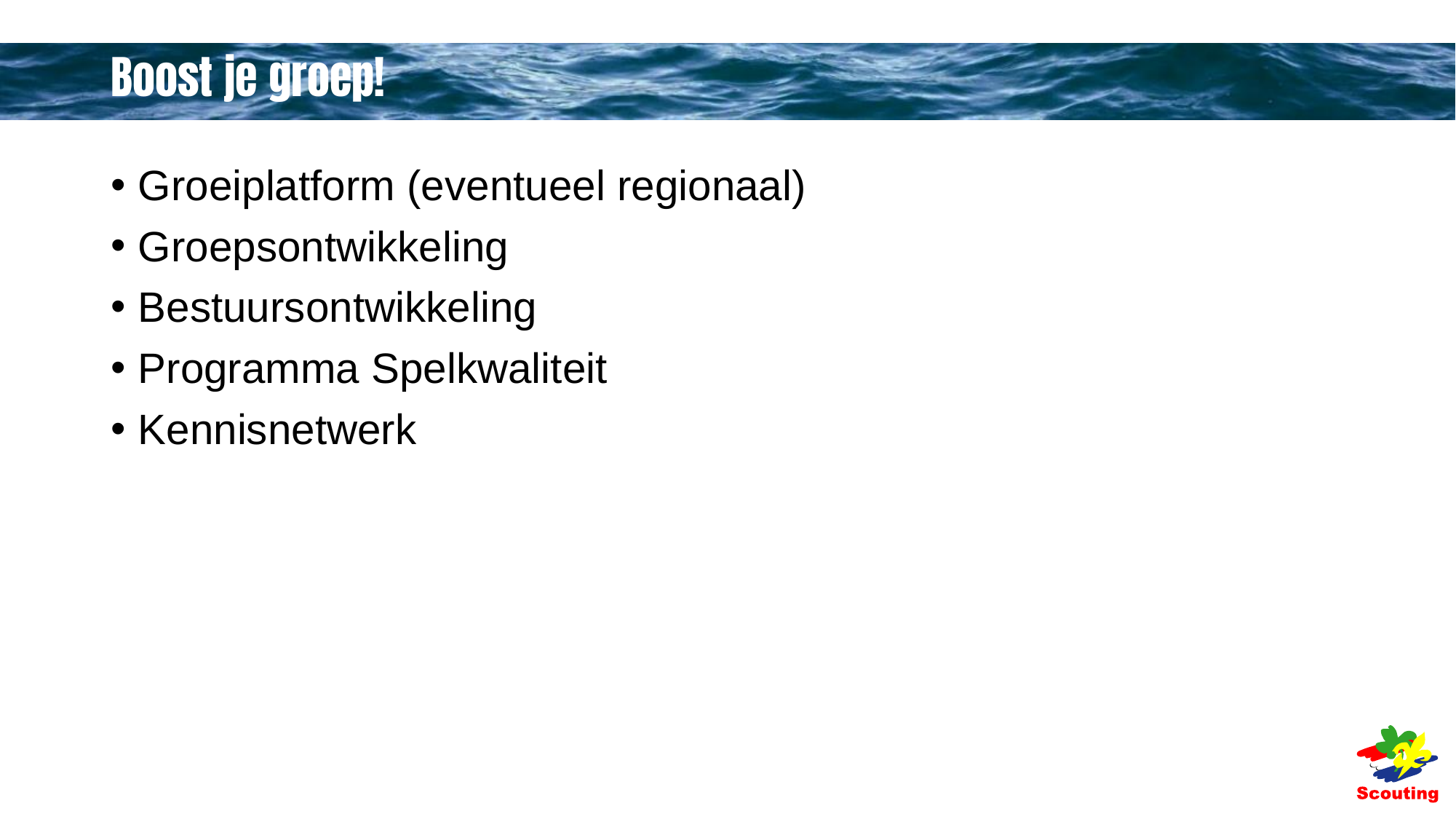

# Boost je groep!
Groeiplatform (eventueel regionaal)
Groepsontwikkeling
Bestuursontwikkeling
Programma Spelkwaliteit
Kennisnetwerk